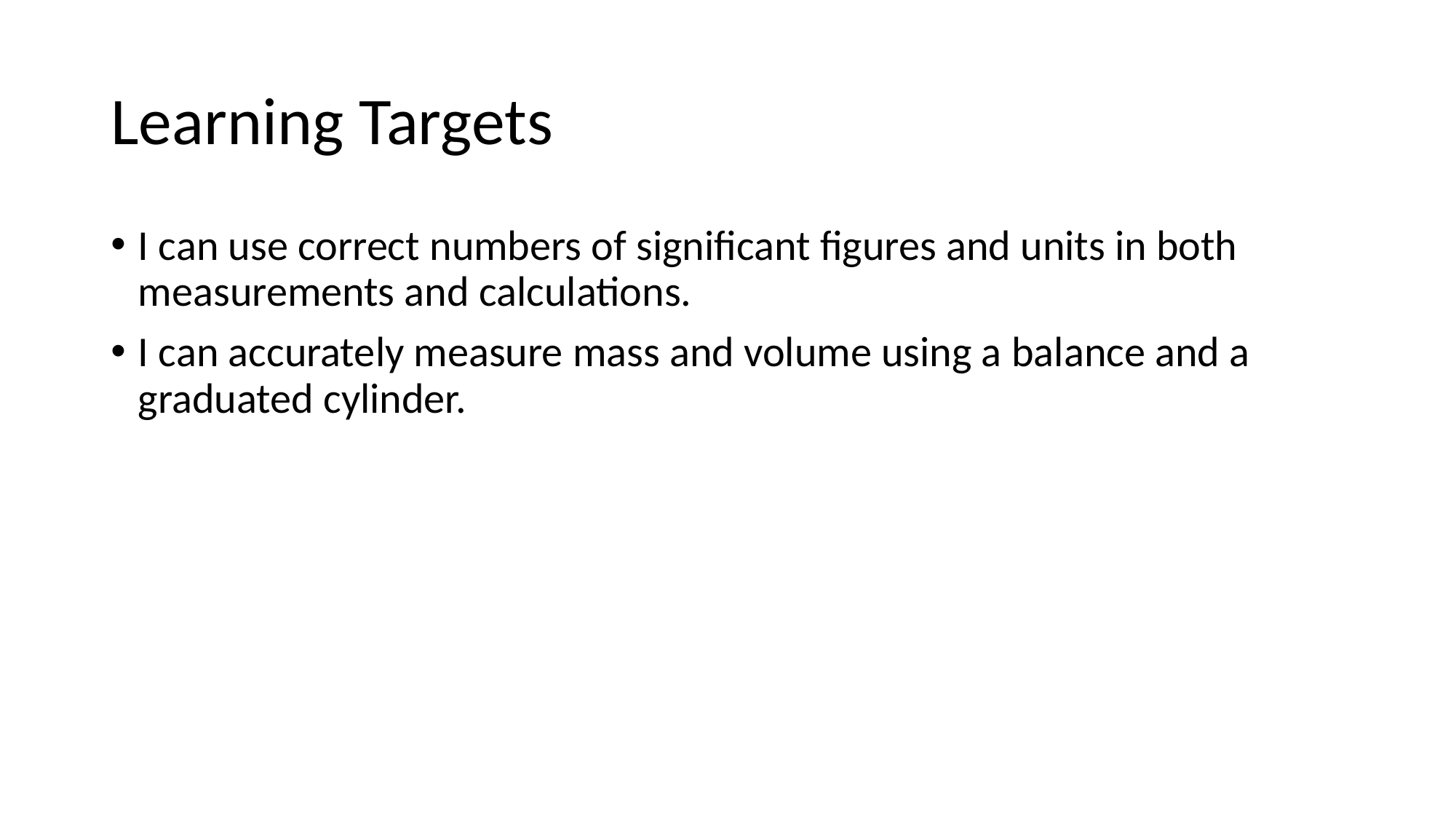

# Learning Targets
I can use correct numbers of significant figures and units in both measurements and calculations.
I can accurately measure mass and volume using a balance and a graduated cylinder.